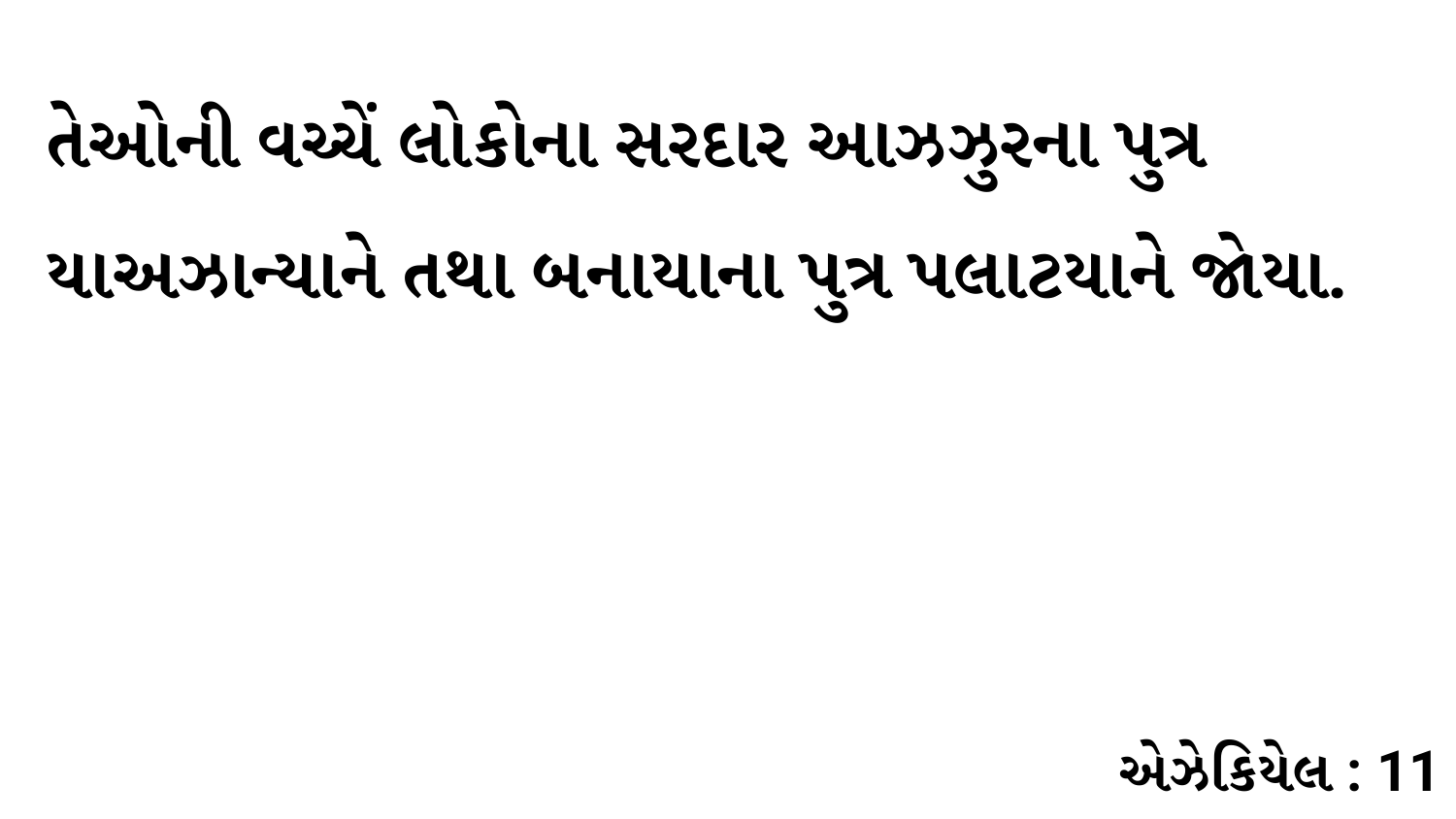

તેઓની વચ્ચેં લોકોના સરદાર આઝઝુરના પુત્ર યાઅઝાન્યાને તથા બનાયાના પુત્ર પલાટયાને જોયા.
એઝેકિયેલ : 11